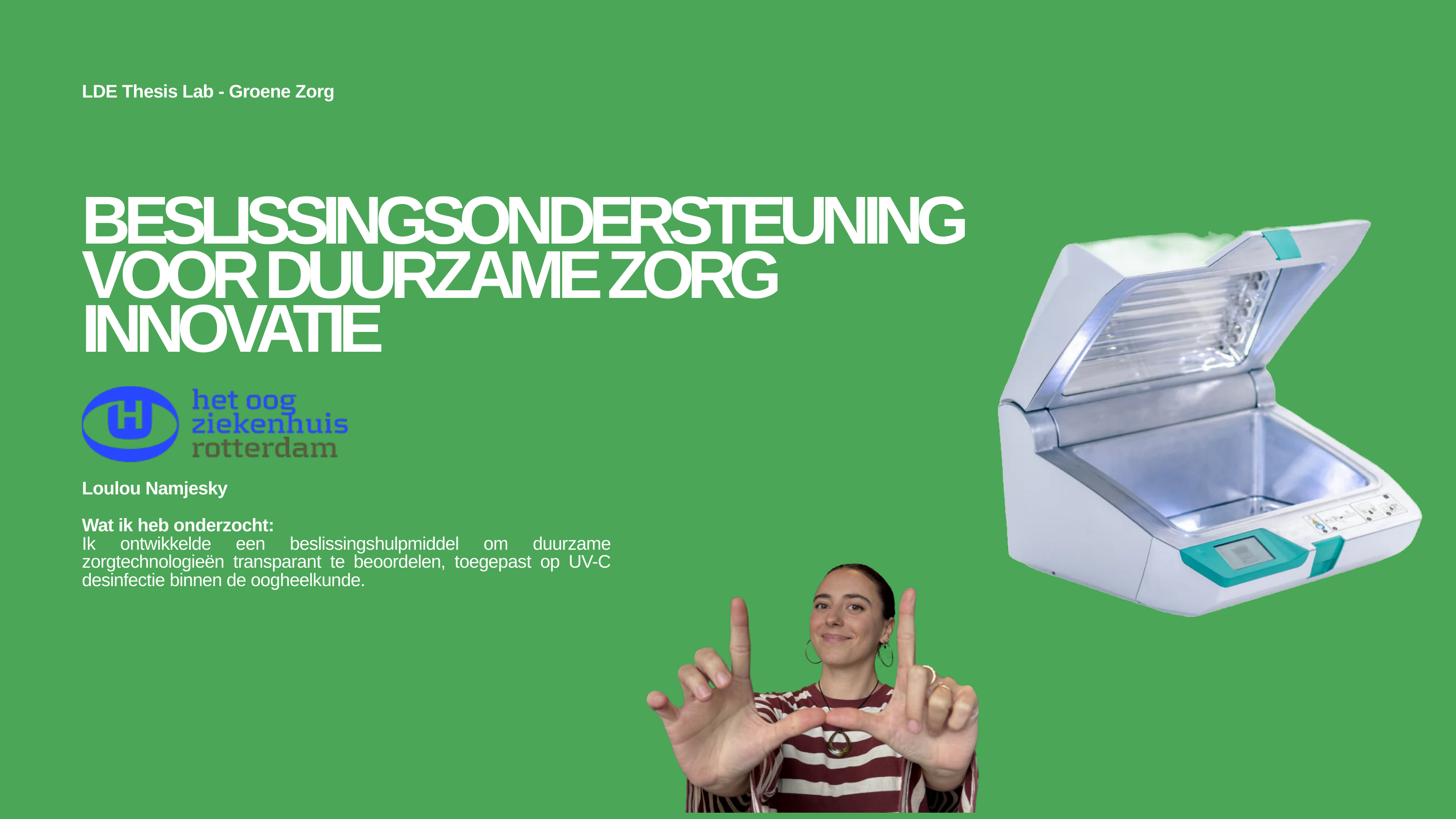

LDE Thesis Lab - Groene Zorg

BESLISSINGSONDERSTEUNING VOOR DUURZAME ZORG INNOVATIE

Loulou Namjesky
Wat ik heb onderzocht:
Ik ontwikkelde een beslissingshulpmiddel om duurzame zorgtechnologieën transparant te beoordelen, toegepast op UV-C desinfectie binnen de oogheelkunde.